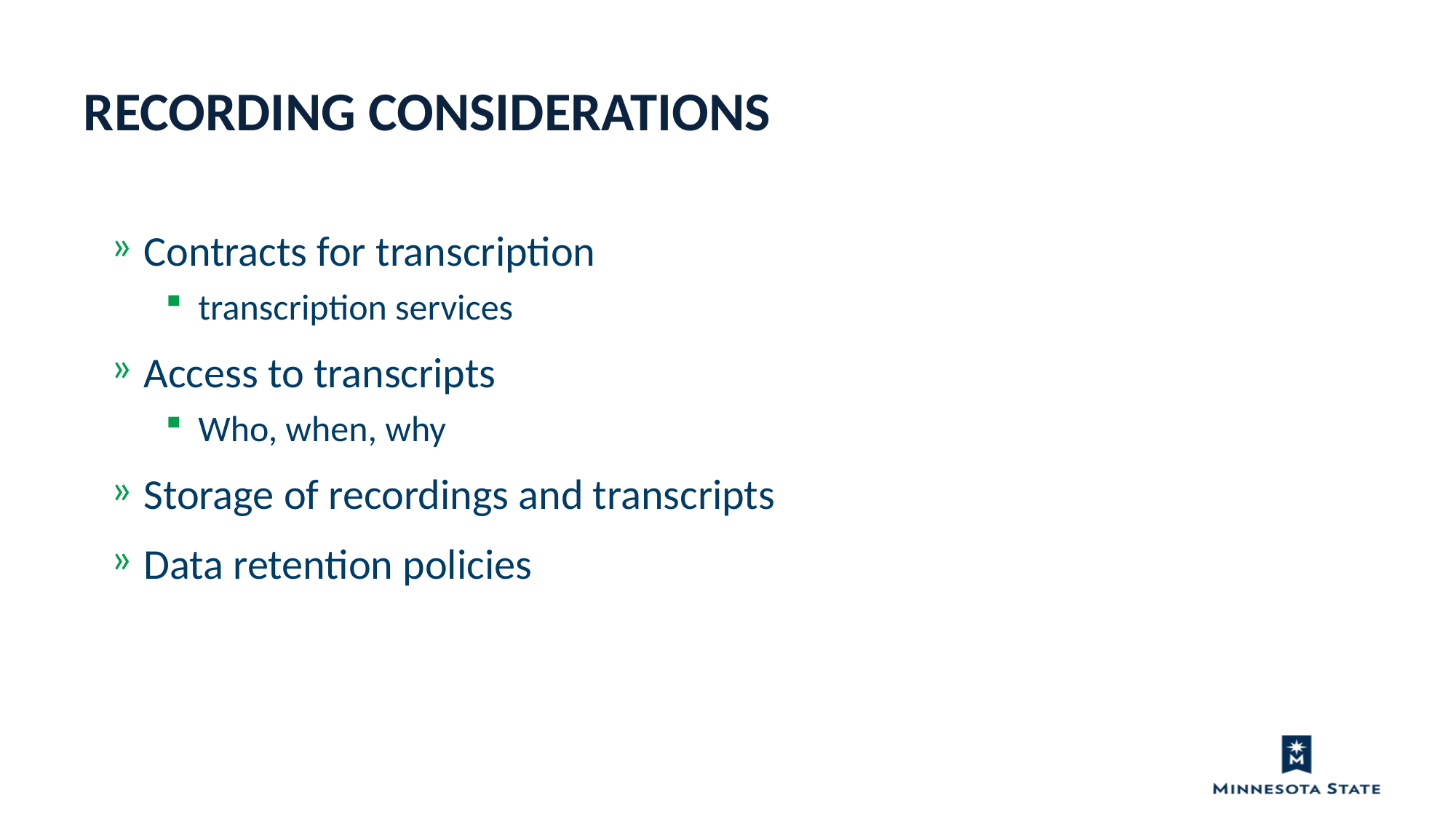

Recording considerations
Contracts for transcription
transcription services
Access to transcripts
Who, when, why
Storage of recordings and transcripts
Data retention policies